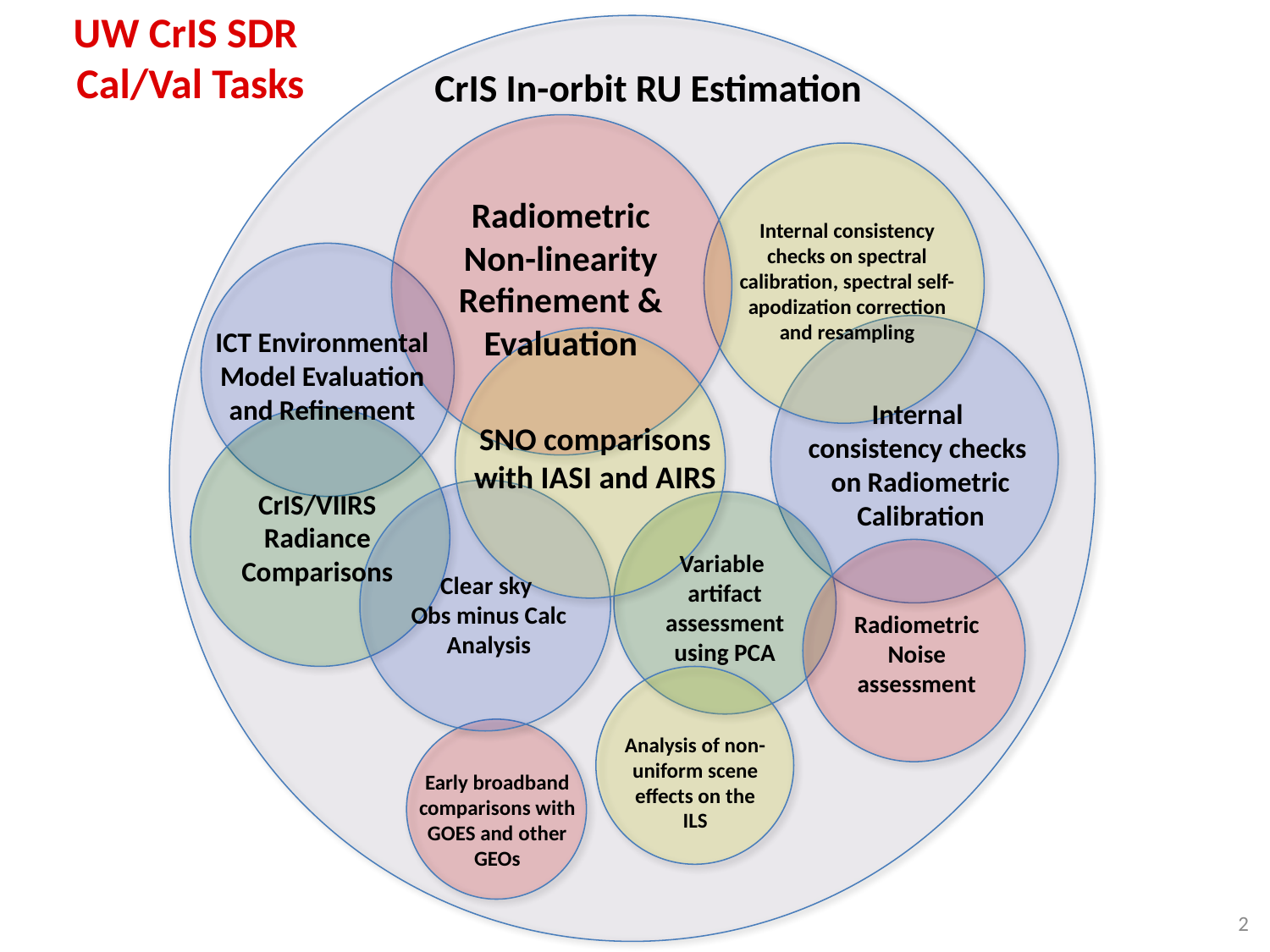

UW CrIS SDR
Cal/Val Tasks
CrIS In-orbit RU Estimation

Radiometric Non-linearity Refinement & Evaluation
Internal consistency checks on spectral calibration, spectral self-apodization correction and resampling

ICT Environmental Model Evaluation and Refinement

Internal
consistency checks
on Radiometric Calibration

SNO comparisons with IASI and AIRS
CrIS/VIIRS Radiance Comparisons

Variable
artifact assessment using PCA
Clear sky
Obs minus Calc Analysis
Radiometric Noise assessment

Analysis of non-uniform scene effects on the ILS
Early broadband comparisons with GOES and other GEOs
2